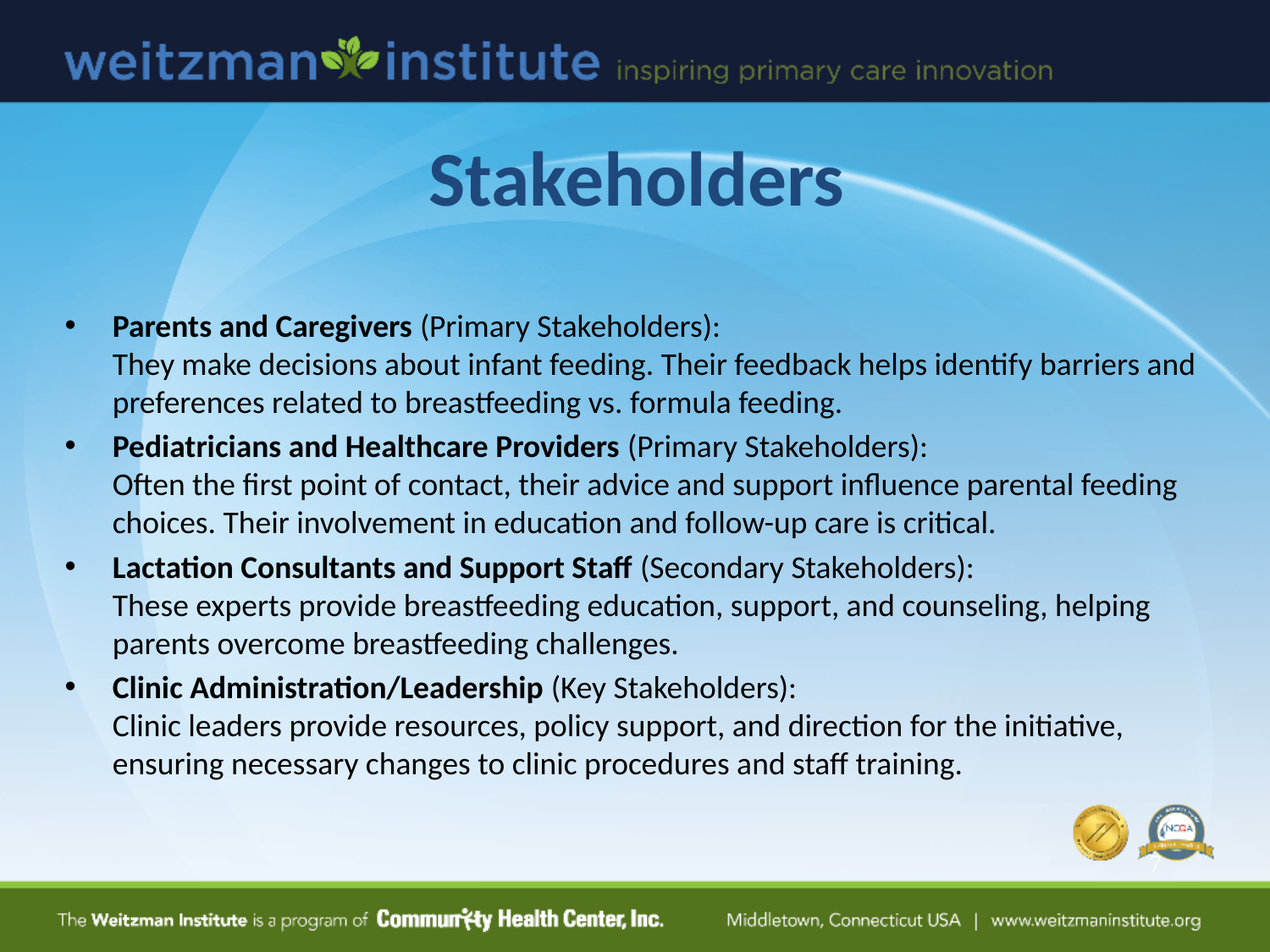

# Stakeholders
Parents and Caregivers (Primary Stakeholders):
They make decisions about infant feeding. Their feedback helps identify barriers and preferences related to breastfeeding vs. formula feeding.
Pediatricians and Healthcare Providers (Primary Stakeholders):
Often the first point of contact, their advice and support influence parental feeding choices. Their involvement in education and follow-up care is critical.
Lactation Consultants and Support Staff (Secondary Stakeholders):
These experts provide breastfeeding education, support, and counseling, helping parents overcome breastfeeding challenges.
Clinic Administration/Leadership (Key Stakeholders):
Clinic leaders provide resources, policy support, and direction for the initiative, ensuring necessary changes to clinic procedures and staff training.

7